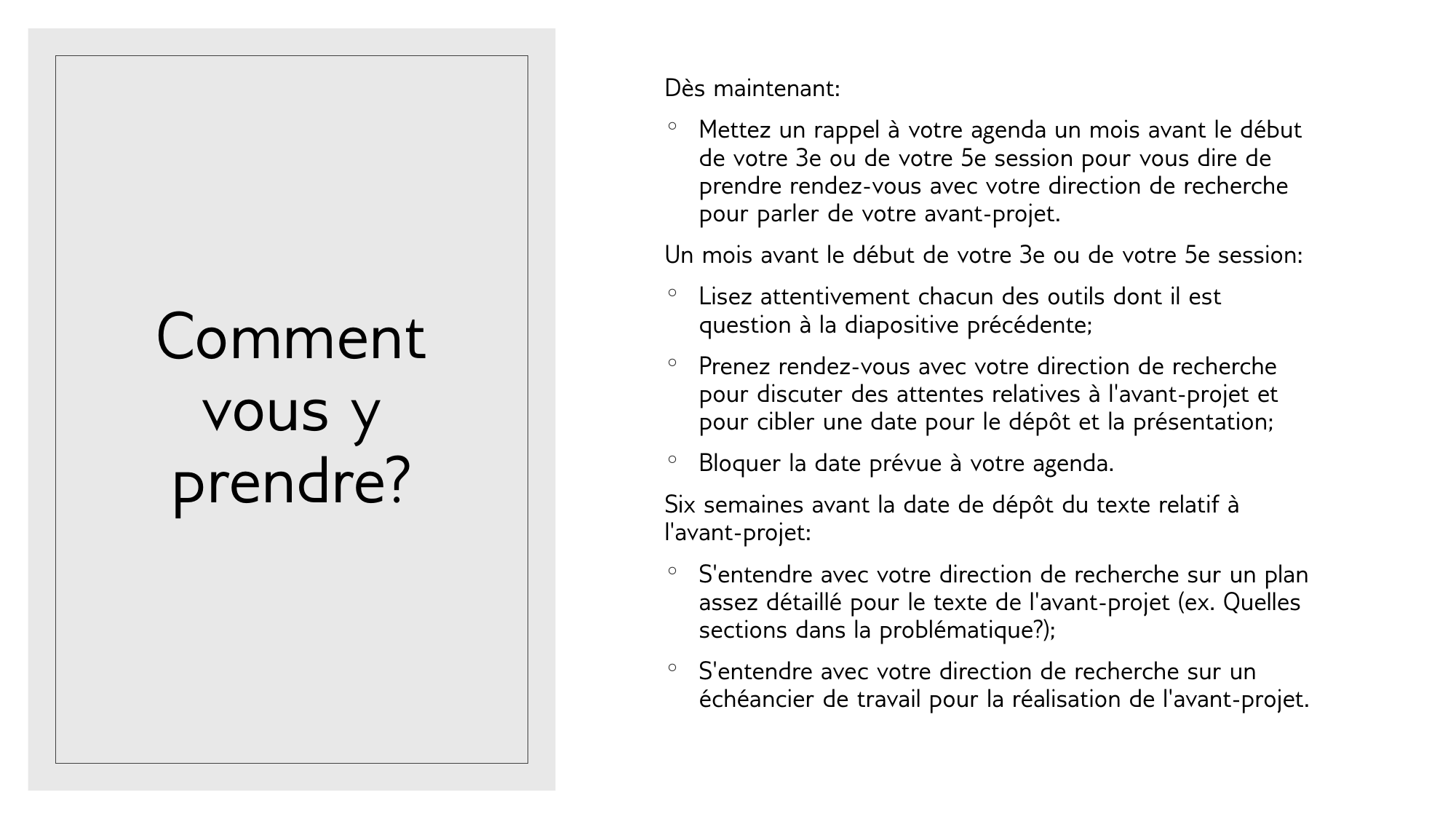

Dès maintenant:
Mettez un rappel à votre agenda un mois avant le début de votre 3e ou de votre 5e session pour vous dire de prendre rendez-vous avec votre direction de recherche pour parler de votre avant-projet.
Un mois avant le début de votre 3e ou de votre 5e session:
Lisez attentivement chacun des outils dont il est question à la diapositive précédente;
Prenez rendez-vous avec votre direction de recherche pour discuter des attentes relatives à l'avant-projet et pour cibler une date pour le dépôt et la présentation;
Bloquer la date prévue à votre agenda.
Six semaines avant la date de dépôt du texte relatif à l'avant-projet:
S'entendre avec votre direction de recherche sur un plan assez détaillé pour le texte de l'avant-projet (ex. Quelles sections dans la problématique?);
S'entendre avec votre direction de recherche sur un échéancier de travail pour la réalisation de l'avant-projet.
# Comment vous y prendre?